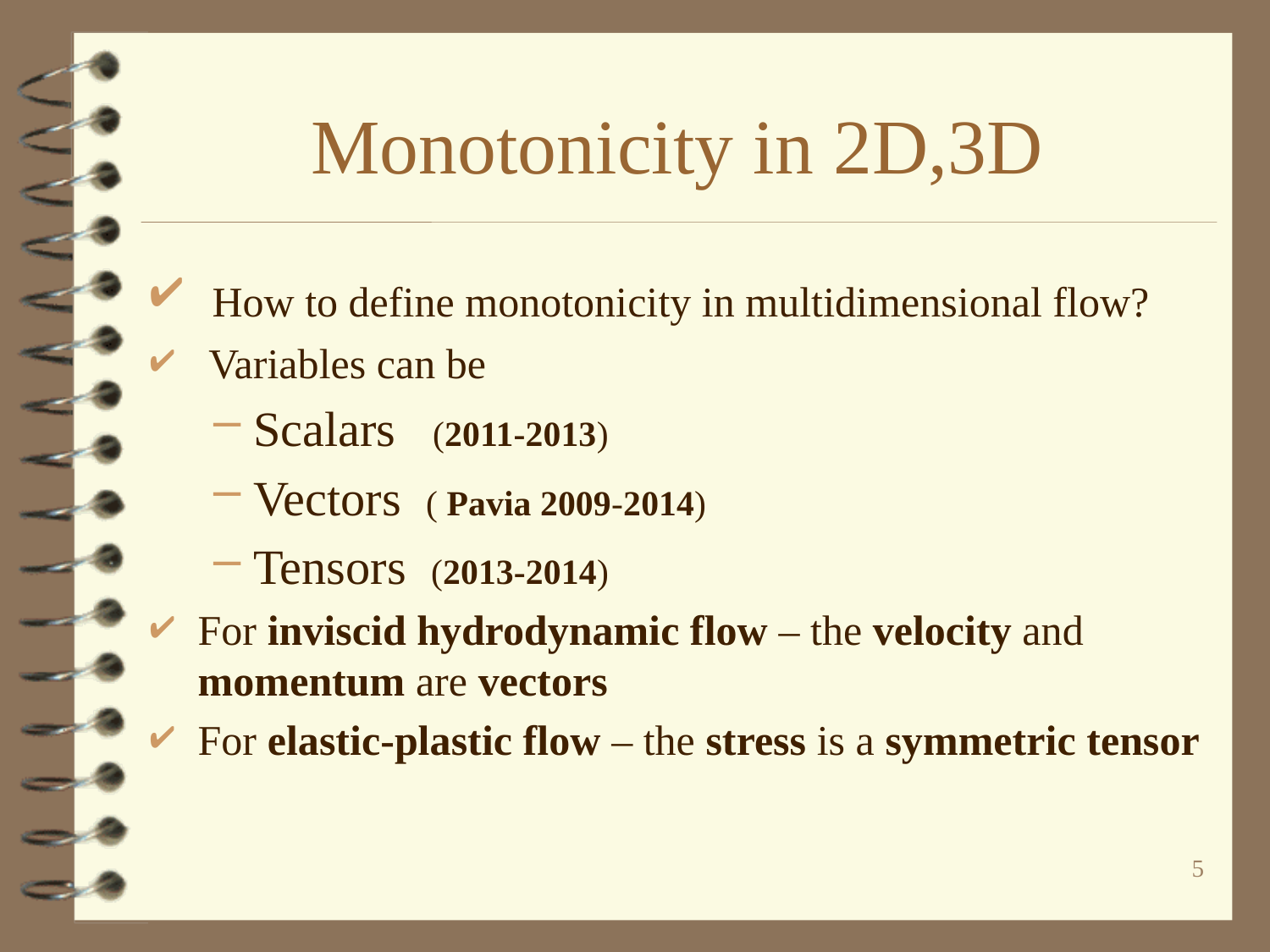

# Monotonicity in 2D,3D
 How to define monotonicity in multidimensional flow?
 Variables can be
Scalars   (2011-2013)
Vectors  ( Pavia 2009-2014)
Tensors  (2013-2014)
For inviscid hydrodynamic flow – the velocity and momentum are vectors
For elastic-plastic flow – the stress is a symmetric tensor

5